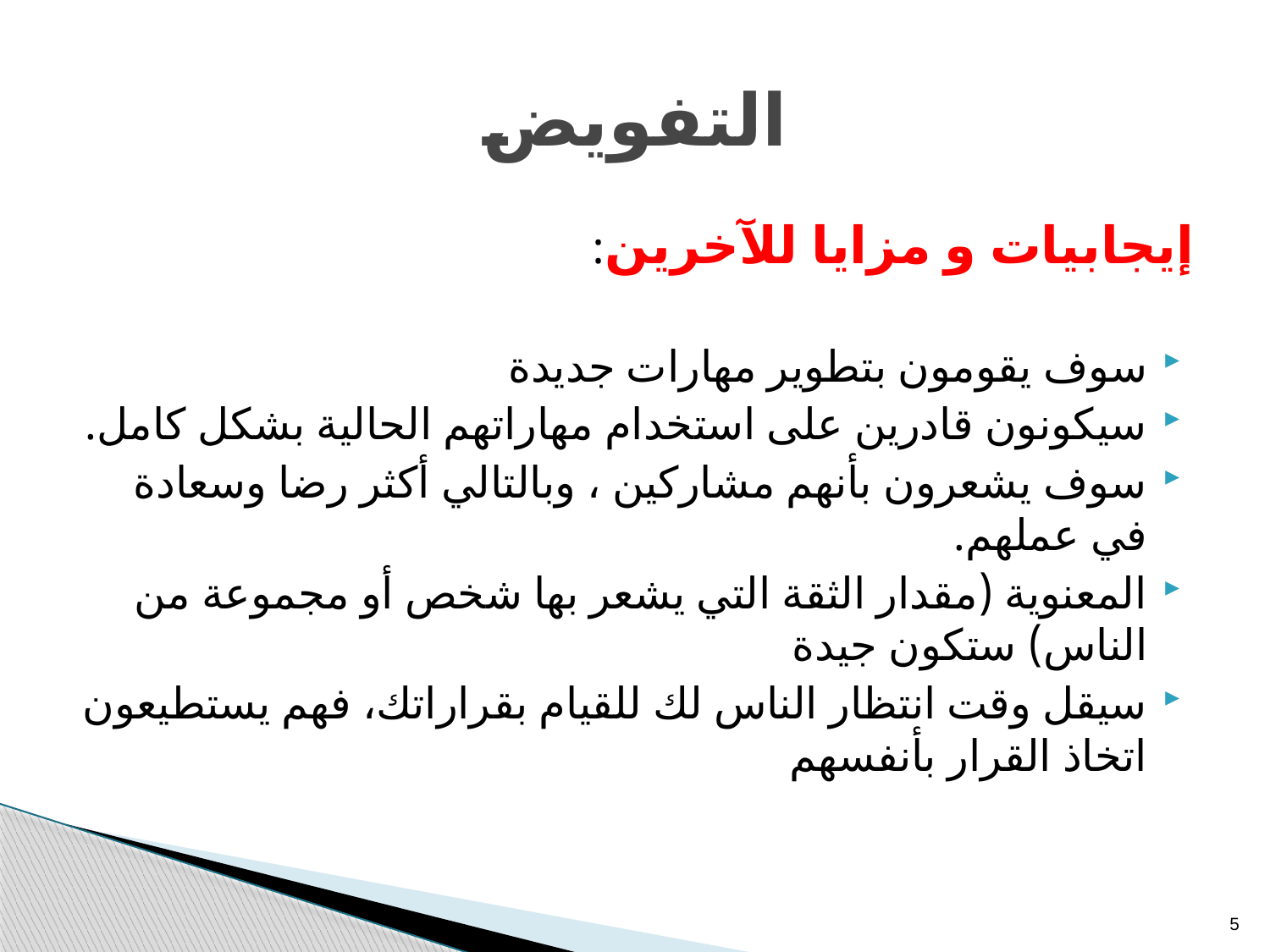

# التفويض
إيجابيات و مزايا للآخرين:

سوف يقومون بتطوير مهارات جديدة
سيكونون قادرين على استخدام مهاراتهم الحالية بشكل كامل.
سوف يشعرون بأنهم مشاركين ، وبالتالي أكثر رضا وسعادة في عملهم.
المعنوية (مقدار الثقة التي يشعر بها شخص أو مجموعة من الناس) ستكون جيدة
سيقل وقت انتظار الناس لك للقيام بقراراتك، فهم يستطيعون اتخاذ القرار بأنفسهم
5